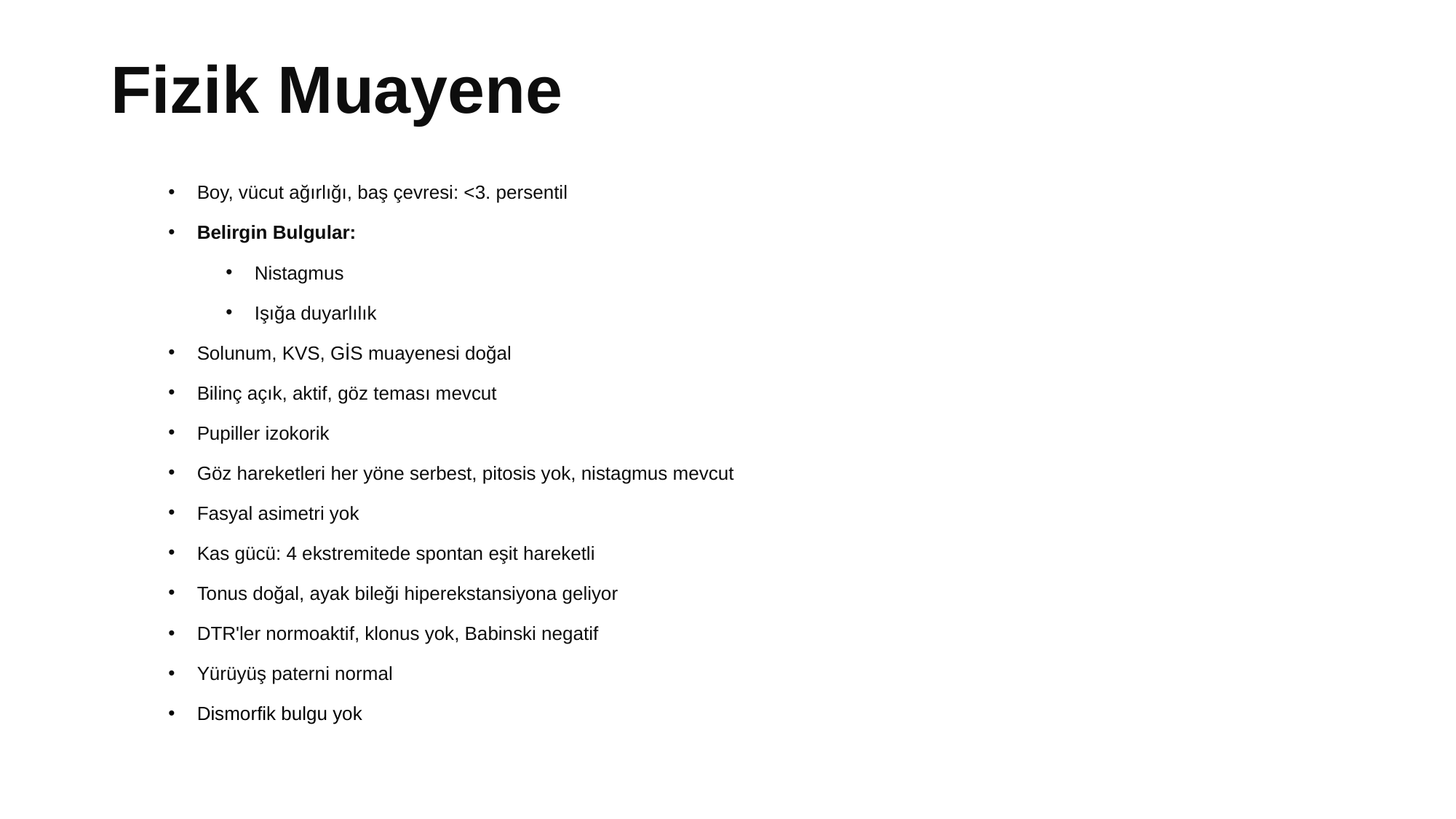

# Fizik Muayene
Boy, vücut ağırlığı, baş çevresi: <3. persentil
Belirgin Bulgular:
Nistagmus
Işığa duyarlılık
Solunum, KVS, GİS muayenesi doğal
Bilinç açık, aktif, göz teması mevcut
Pupiller izokorik
Göz hareketleri her yöne serbest, pitosis yok, nistagmus mevcut
Fasyal asimetri yok
Kas gücü: 4 ekstremitede spontan eşit hareketli
Tonus doğal, ayak bileği hiperekstansiyona geliyor
DTR'ler normoaktif, klonus yok, Babinski negatif
Yürüyüş paterni normal
Dismorfik bulgu yok